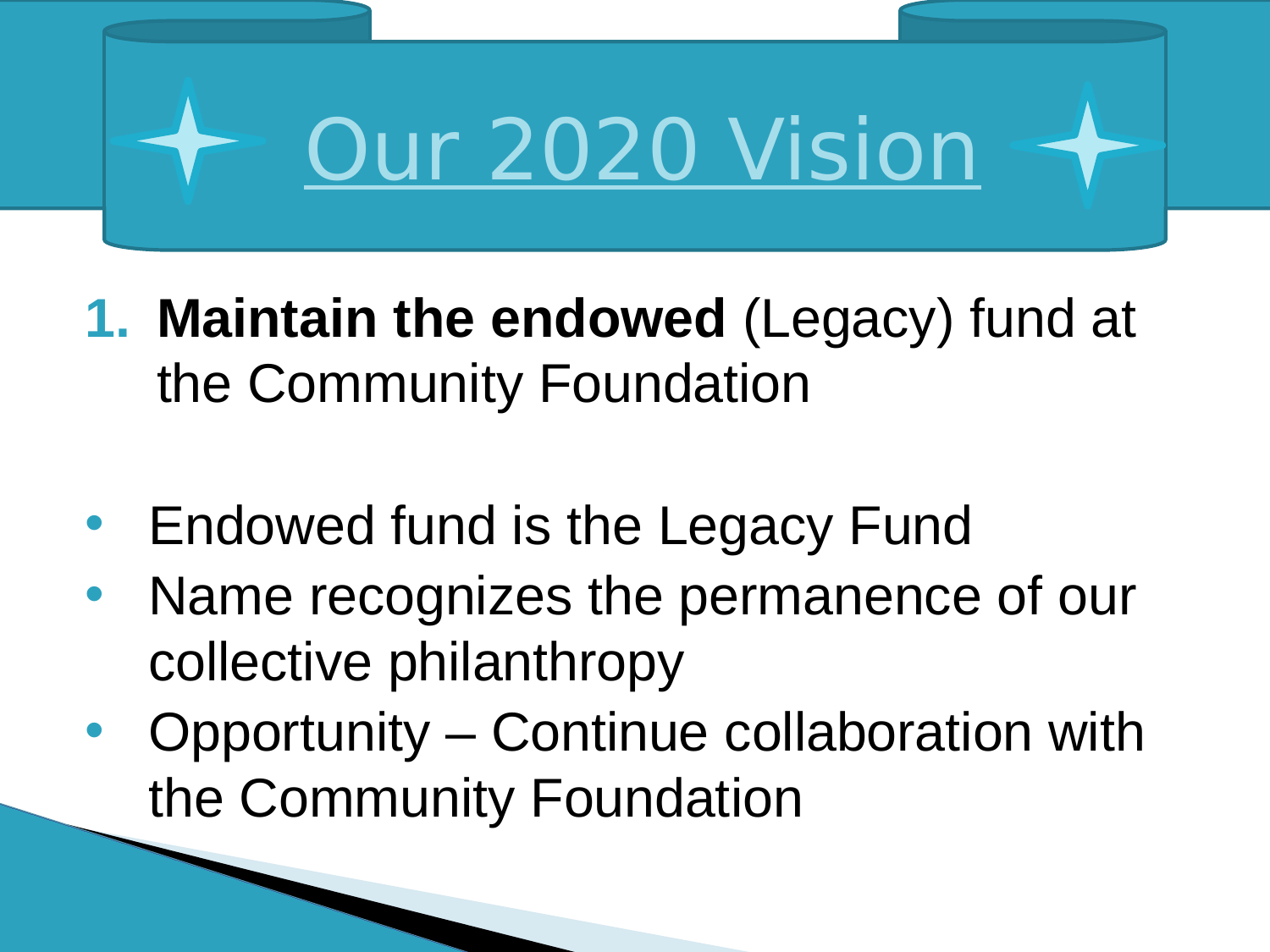

Our 2020 Vision
#

Maintain the endowed (Legacy) fund at the Community Foundation

Endowed fund is the Legacy Fund
Name recognizes the permanence of our collective philanthropy
Opportunity – Continue collaboration with the Community Foundation